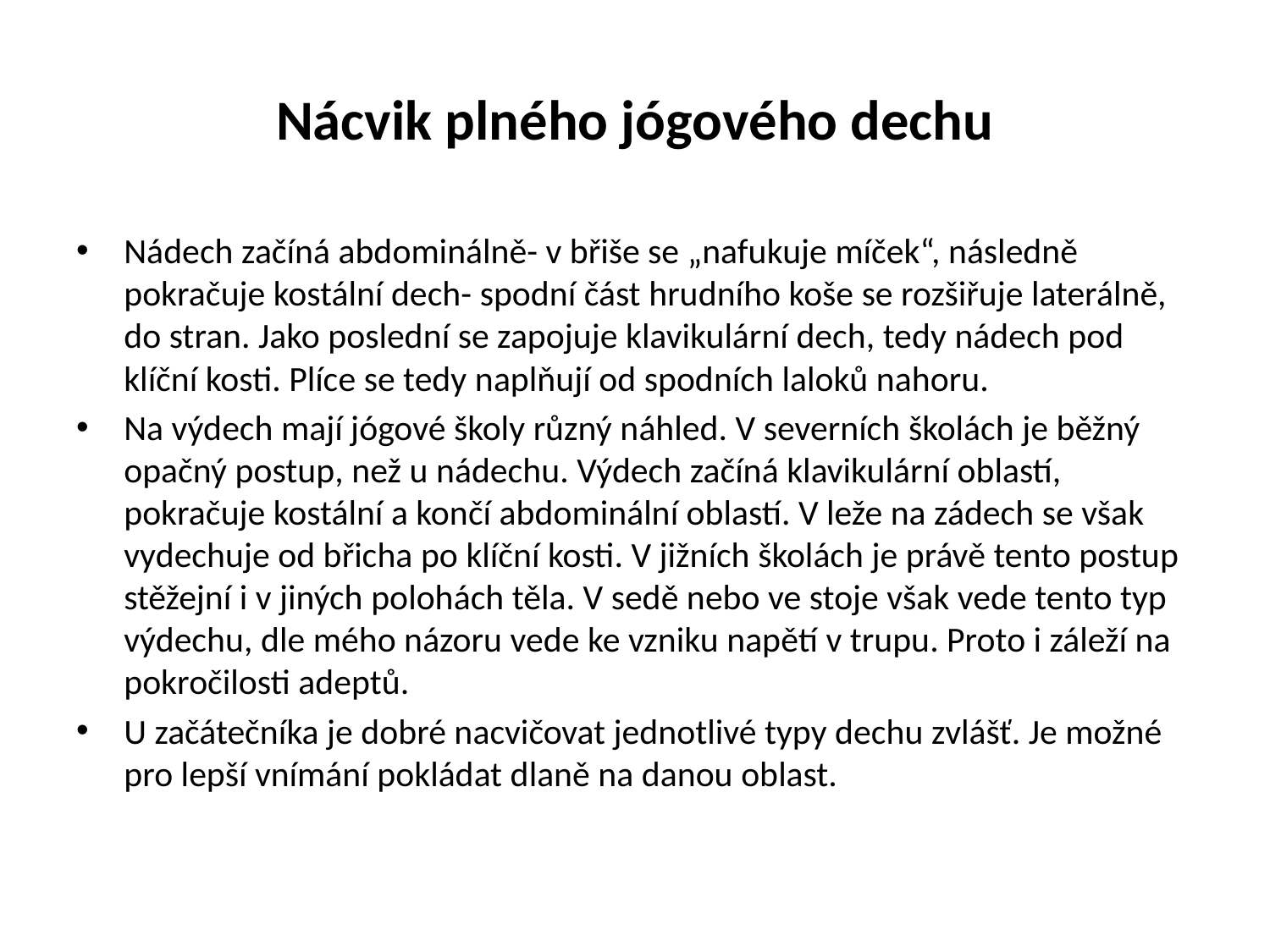

# Nácvik plného jógového dechu
Nádech začíná abdominálně- v břiše se „nafukuje míček“, následně pokračuje kostální dech- spodní část hrudního koše se rozšiřuje laterálně, do stran. Jako poslední se zapojuje klavikulární dech, tedy nádech pod klíční kosti. Plíce se tedy naplňují od spodních laloků nahoru.
Na výdech mají jógové školy různý náhled. V severních školách je běžný opačný postup, než u nádechu. Výdech začíná klavikulární oblastí, pokračuje kostální a končí abdominální oblastí. V leže na zádech se však vydechuje od břicha po klíční kosti. V jižních školách je právě tento postup stěžejní i v jiných polohách těla. V sedě nebo ve stoje však vede tento typ výdechu, dle mého názoru vede ke vzniku napětí v trupu. Proto i záleží na pokročilosti adeptů.
U začátečníka je dobré nacvičovat jednotlivé typy dechu zvlášť. Je možné pro lepší vnímání pokládat dlaně na danou oblast.